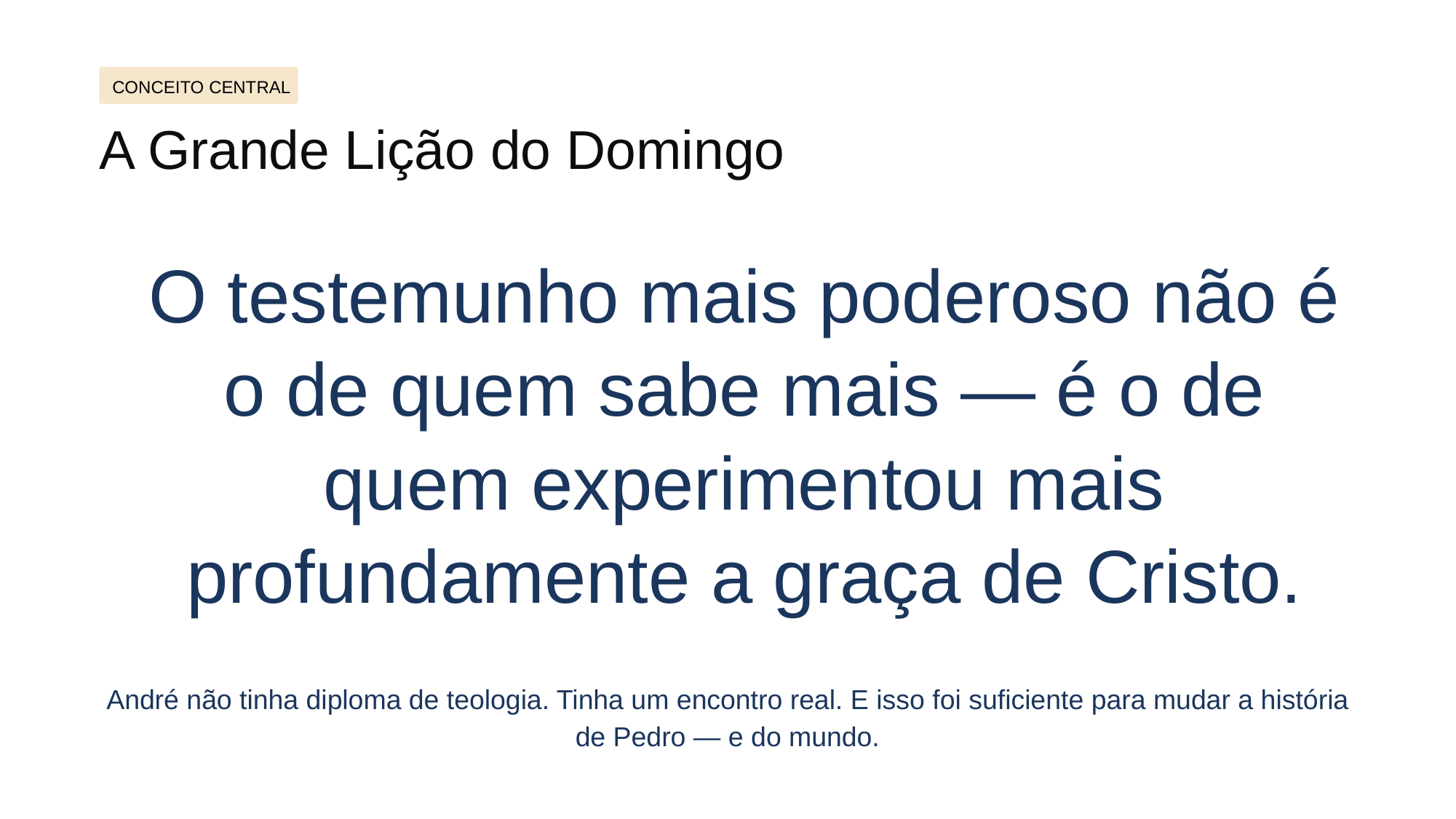

CONCEITO CENTRAL
A Grande Lição do Domingo
O testemunho mais poderoso não é o de quem sabe mais — é o de quem experimentou mais profundamente a graça de Cristo.
André não tinha diploma de teologia. Tinha um encontro real. E isso foi suficiente para mudar a história de Pedro — e do mundo.